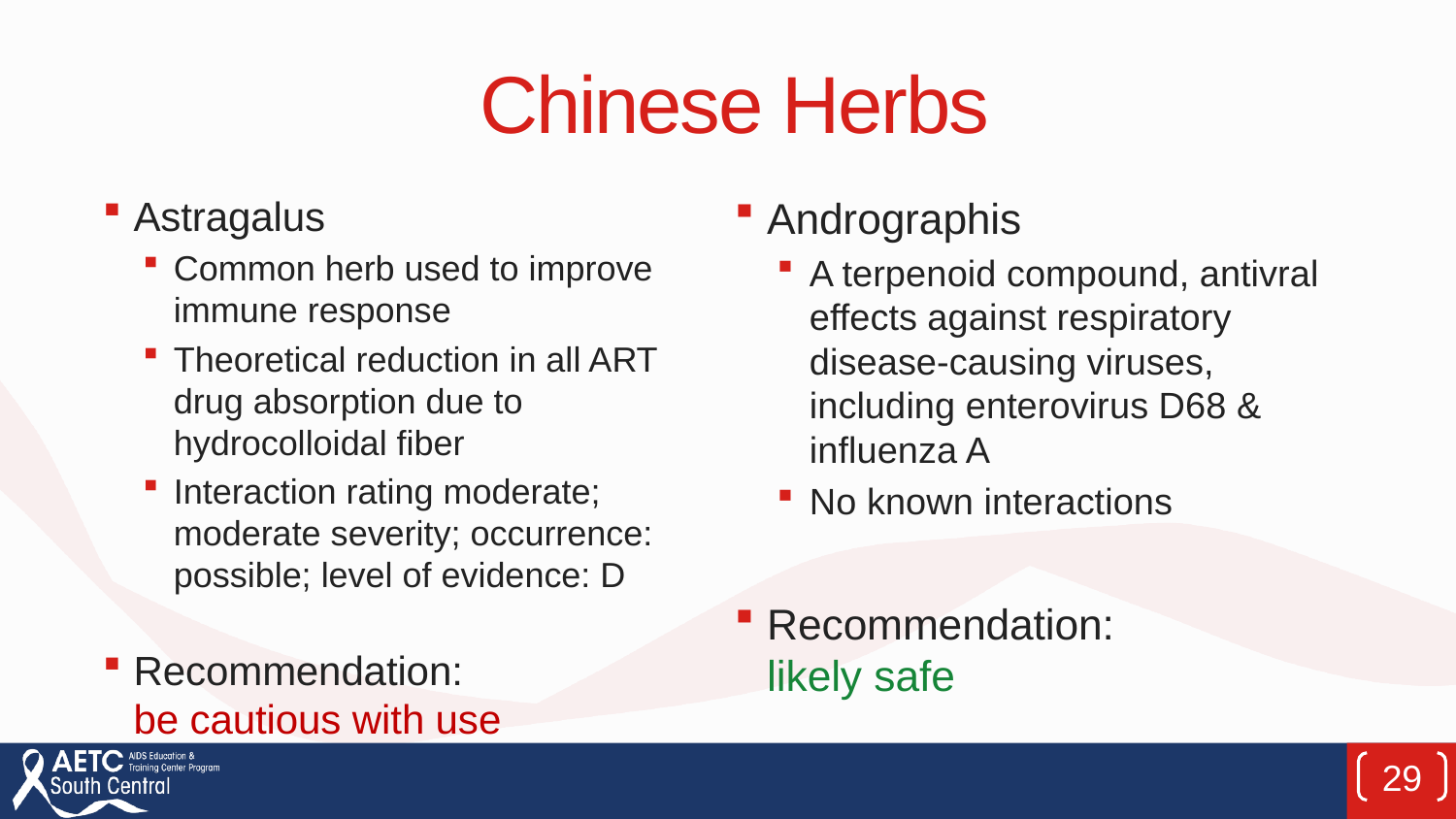

# Chinese Herbs
Astragalus
Common herb used to improve immune response
Theoretical reduction in all ART drug absorption due to hydrocolloidal fiber
Interaction rating moderate; moderate severity; occurrence: possible; level of evidence: D

Recommendation:                     be cautious with use
Andrographis
A terpenoid compound, antivral effects against respiratory disease-causing viruses, including enterovirus D68 & influenza A
No known interactions

Recommendation:               likely safe
29